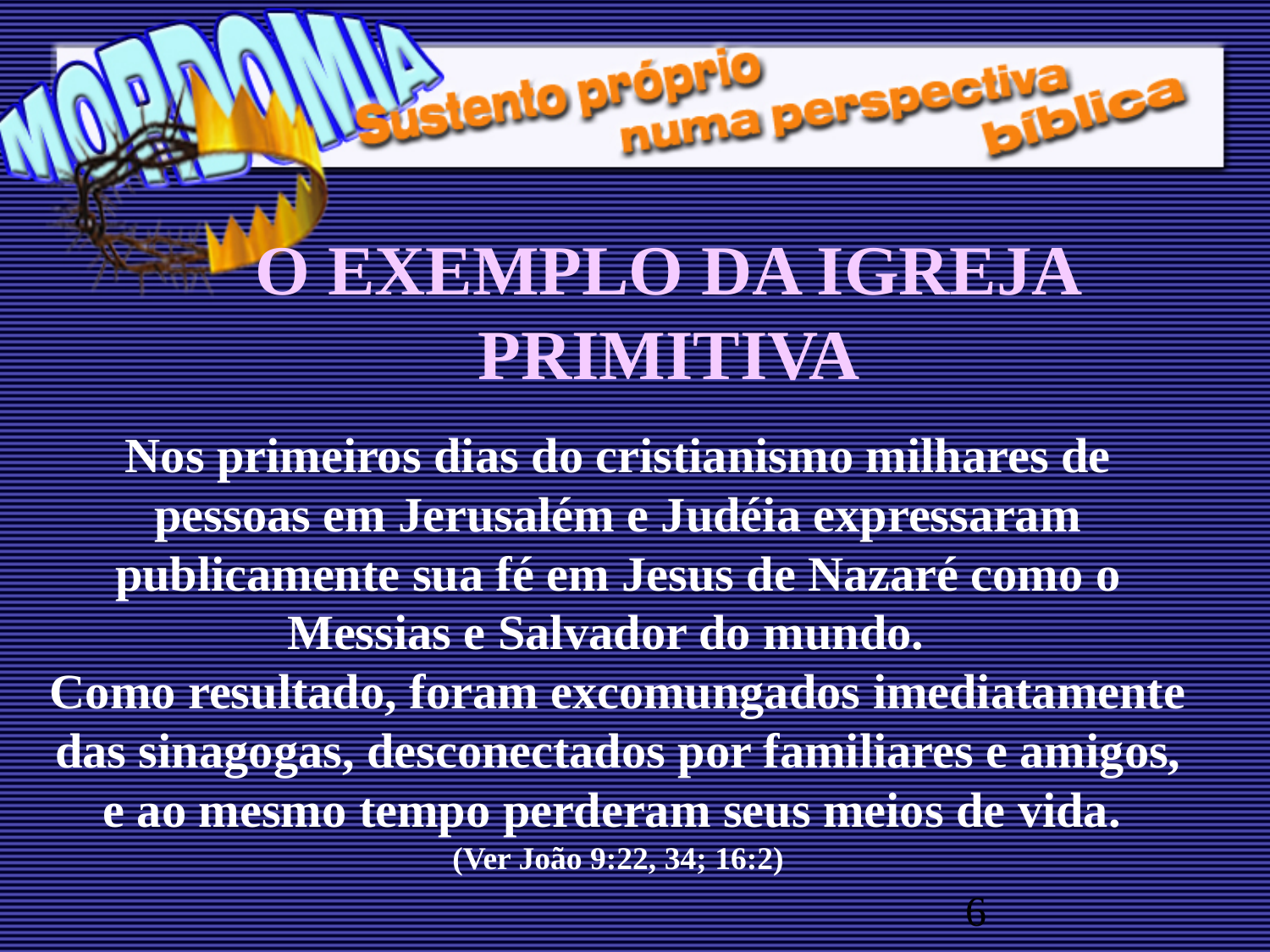

O EXEMPLO DA IGREJA
PRIMITIVA
Nos primeiros dias do cristianismo milhares de pessoas em Jerusalém e Judéia expressaram publicamente sua fé em Jesus de Nazaré como o Messias e Salvador do mundo.
Como resultado, foram excomungados imediatamente das sinagogas, desconectados por familiares e amigos, e ao mesmo tempo perderam seus meios de vida.
(Ver João 9:22, 34; 16:2)
6